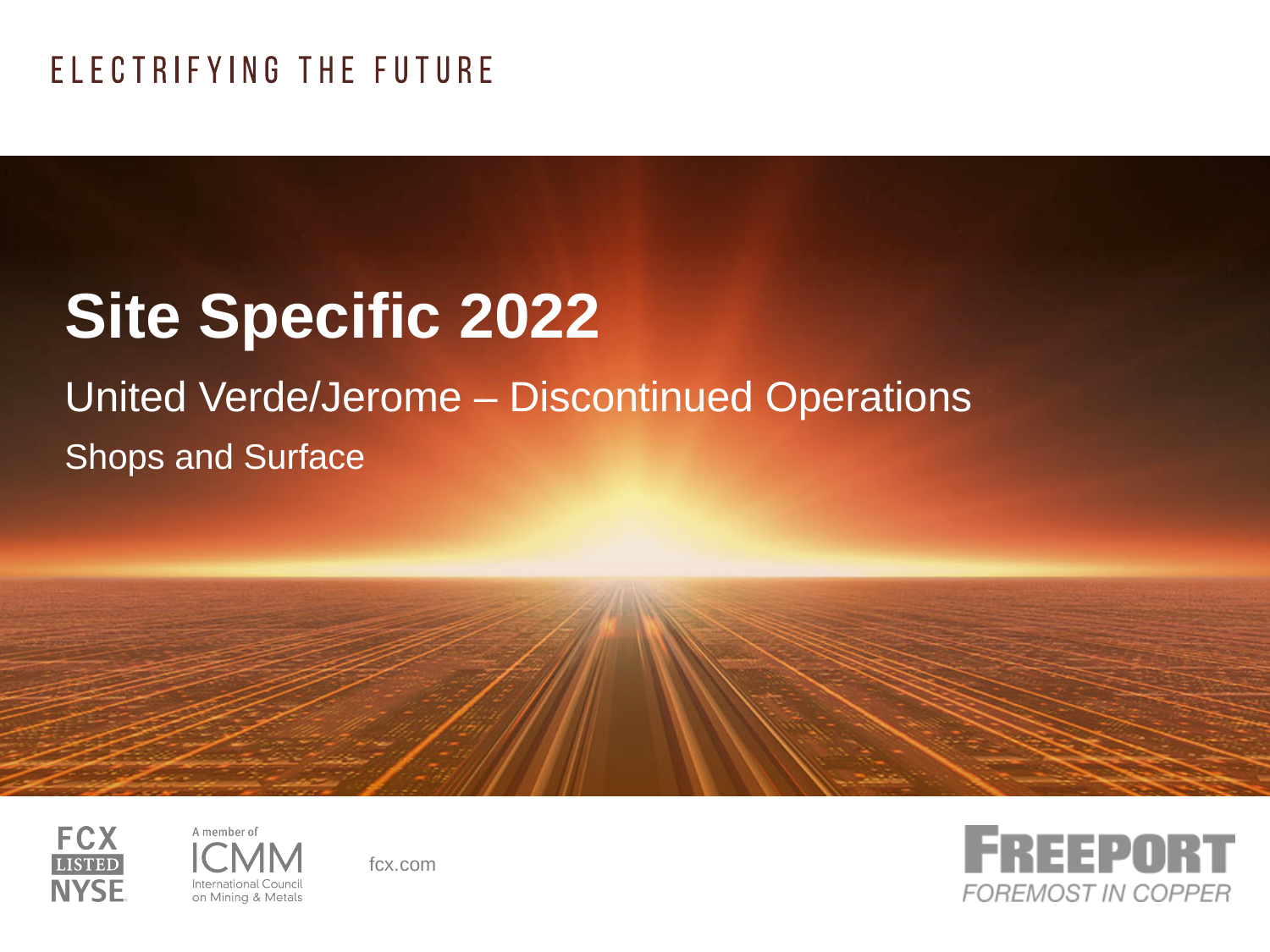

# Site Specific 2022
United Verde/Jerome – Discontinued Operations
Shops and Surface